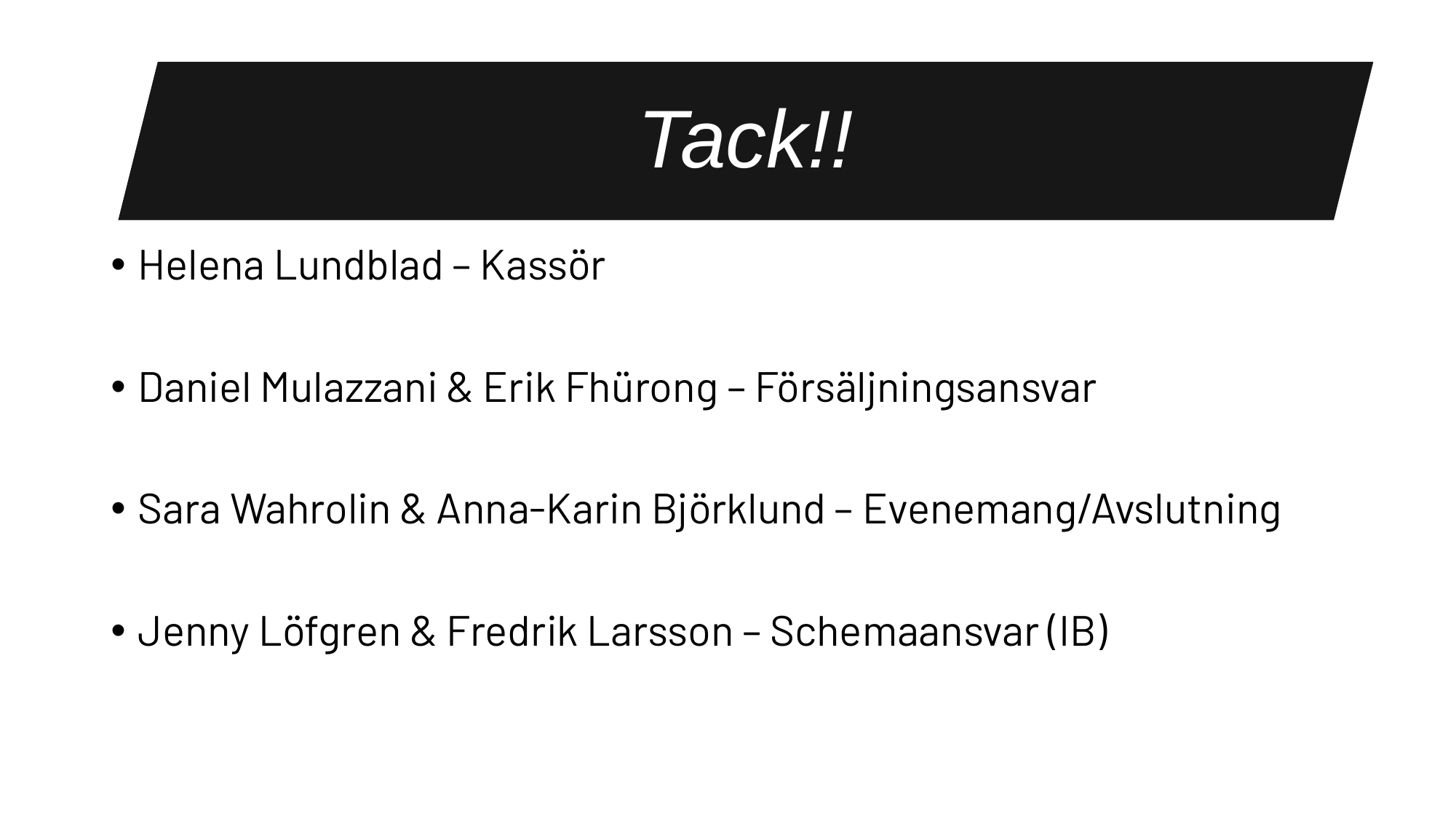

Tack!!
Helena Lundblad – Kassör

Daniel Mulazzani & Erik Fhürong – Försäljningsansvar

Sara Wahrolin & Anna-Karin Björklund – Evenemang/Avslutning

Jenny Löfgren & Fredrik Larsson – Schemaansvar (IB)